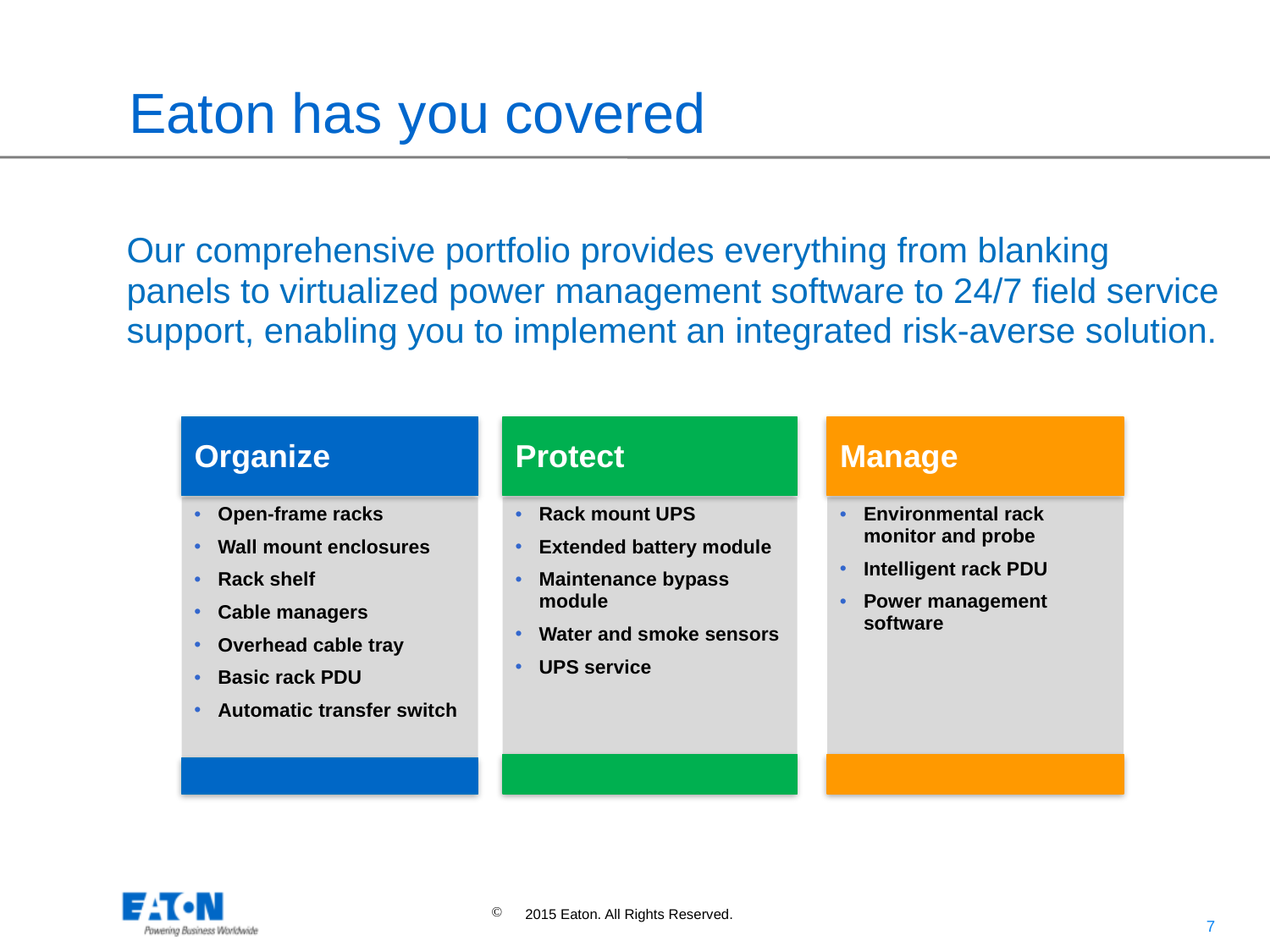

# Eaton has you covered
Our comprehensive portfolio provides everything from blanking panels to virtualized power management software to 24/7 field service support, enabling you to implement an integrated risk-averse solution.

Organize
Protect
Manage
Open-frame racks
Wall mount enclosures
Rack shelf
Cable managers
Overhead cable tray
Basic rack PDU
Automatic transfer switch

Rack mount UPS
Extended battery module
Maintenance bypass module
Water and smoke sensors
UPS service
Environmental rack monitor and probe
Intelligent rack PDU
Power management software